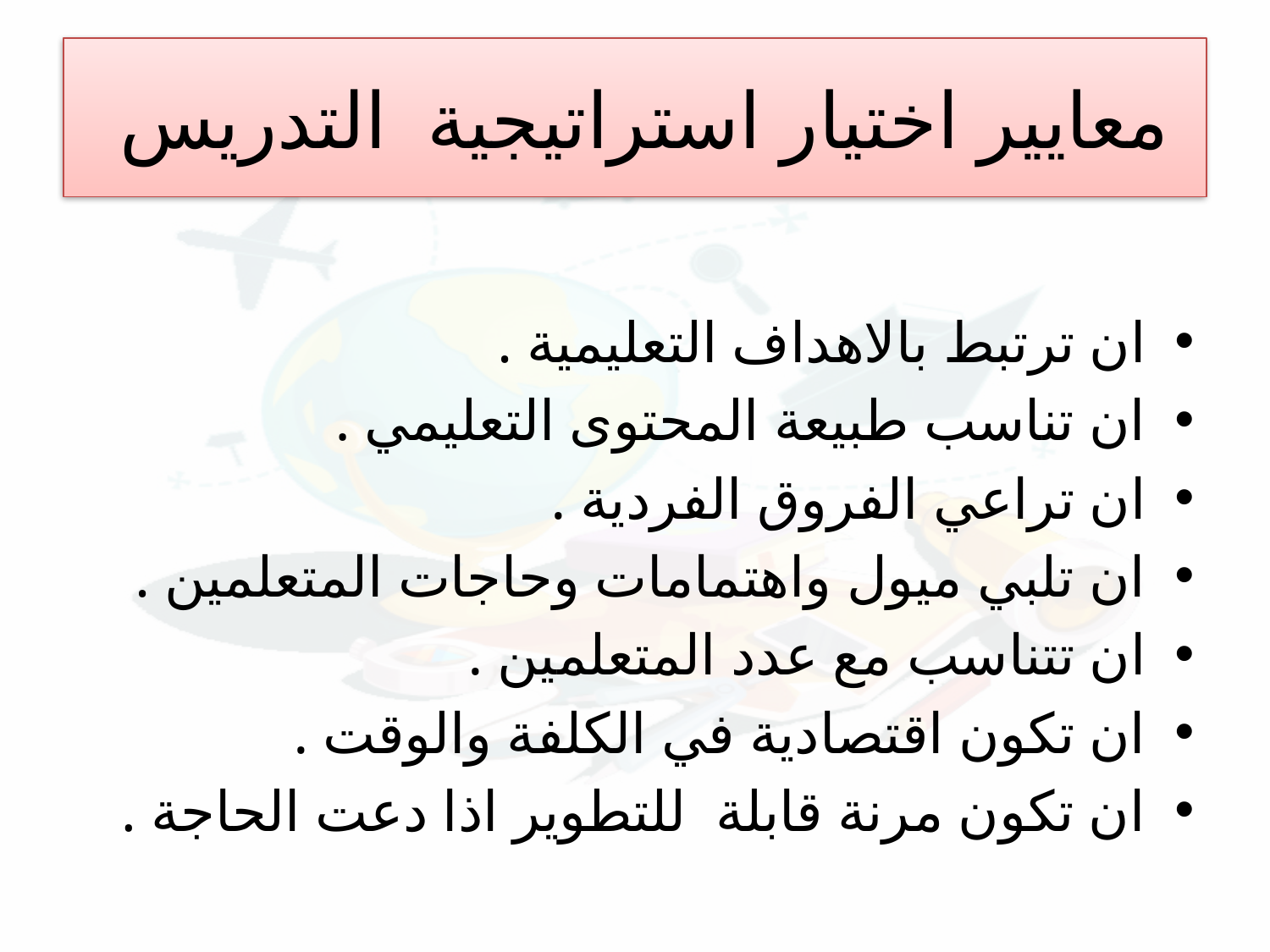

# معايير اختيار استراتيجية  التدريس

ان ترتبط بالاهداف التعليمية .
ان تناسب طبيعة المحتوى التعليمي .
ان تراعي الفروق الفردية .
ان تلبي ميول واهتمامات وحاجات المتعلمين .
ان تتناسب مع عدد المتعلمين .
ان تكون اقتصادية في الكلفة والوقت .
ان تكون مرنة قابلة  للتطوير اذا دعت الحاجة .